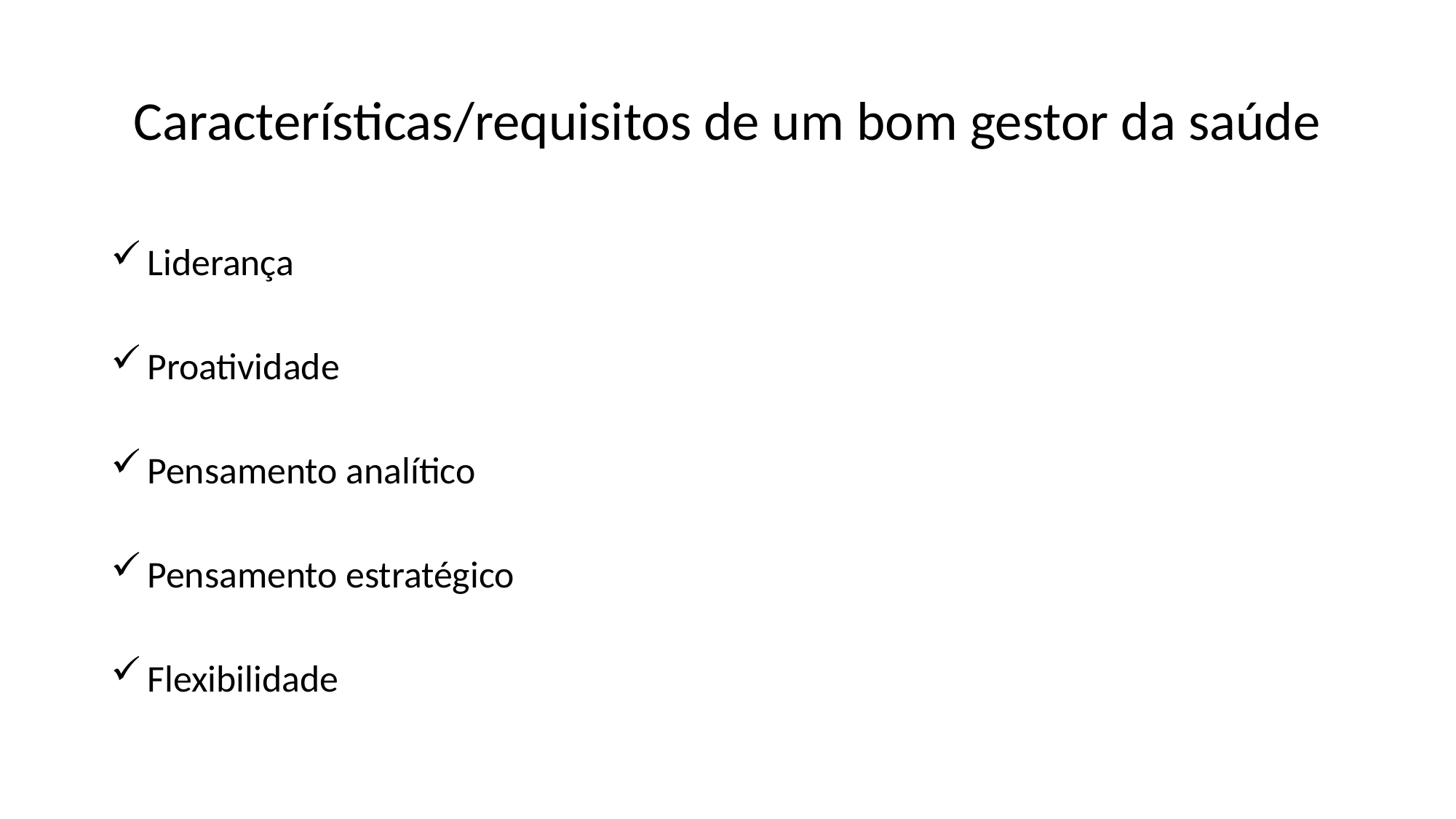

# Características/requisitos de um bom gestor da saúde
 Liderança
 Proatividade
 Pensamento analítico
 Pensamento estratégico
 Flexibilidade